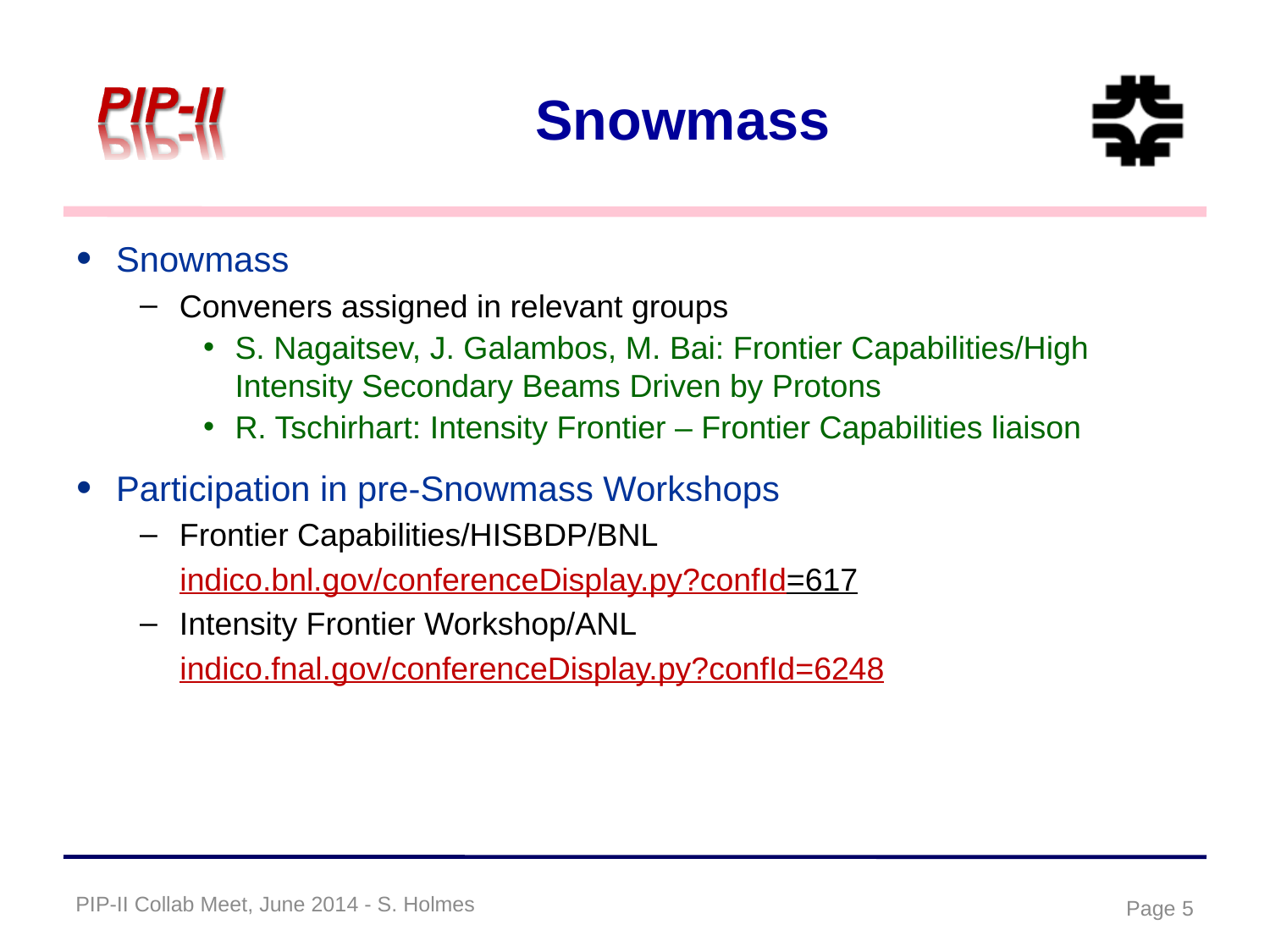

# Snowmass
Snowmass
Conveners assigned in relevant groups
S. Nagaitsev, J. Galambos, M. Bai: Frontier Capabilities/High Intensity Secondary Beams Driven by Protons
R. Tschirhart: Intensity Frontier – Frontier Capabilities liaison
Participation in pre-Snowmass Workshops
Frontier Capabilities/HISBDP/BNL
indico.bnl.gov/conferenceDisplay.py?confId=617
Intensity Frontier Workshop/ANL
indico.fnal.gov/conferenceDisplay.py?confId=6248
PIP-II Collab Meet, June 2014 - S. Holmes
Page 5